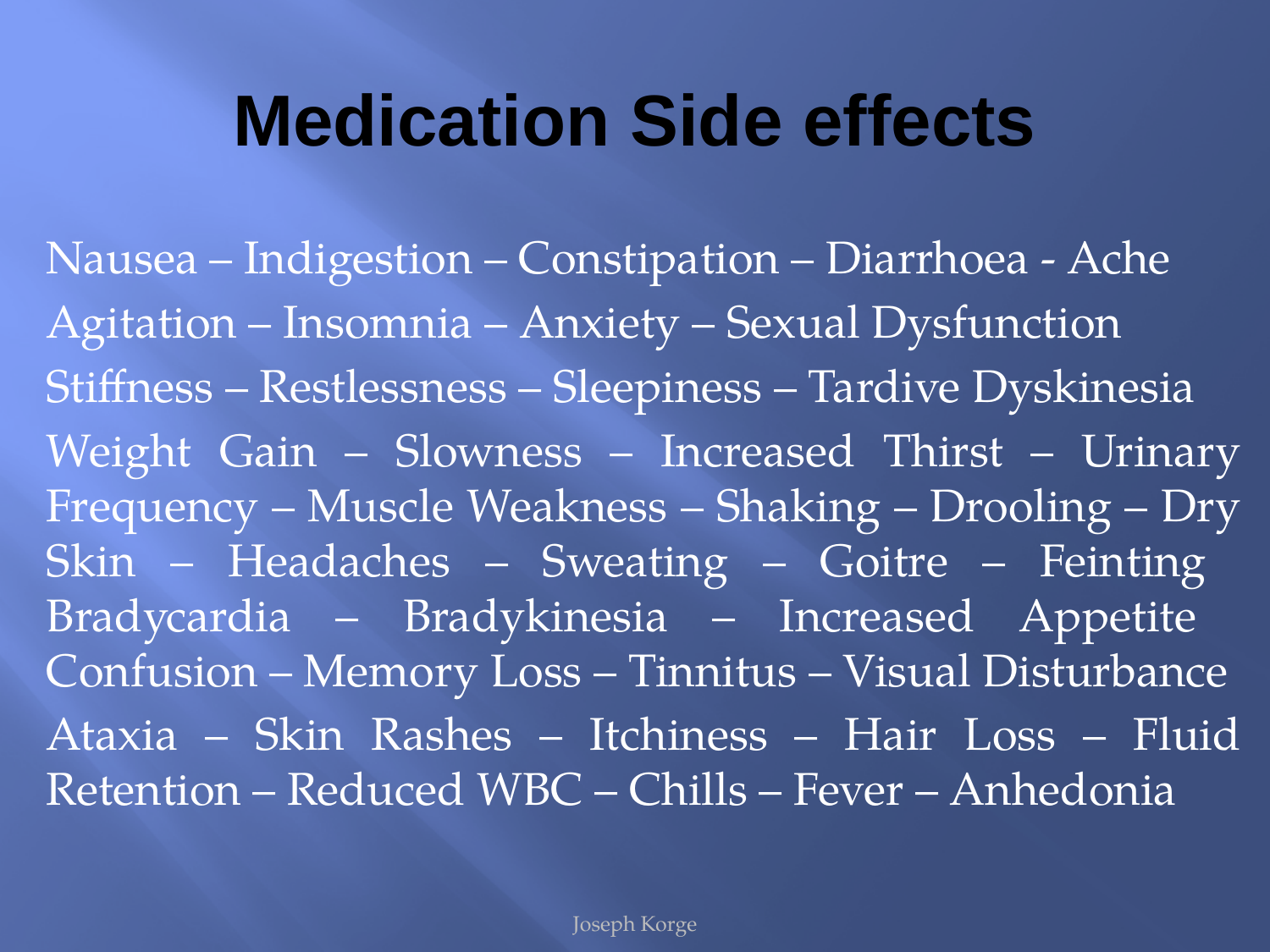

# Medication Side effects
Nausea – Indigestion – Constipation – Diarrhoea - Ache
Agitation – Insomnia – Anxiety – Sexual Dysfunction
Stiffness – Restlessness – Sleepiness – Tardive Dyskinesia
Weight Gain – Slowness – Increased Thirst – Urinary Frequency – Muscle Weakness – Shaking – Drooling – Dry Skin – Headaches – Sweating – Goitre – Feinting  Bradycardia – Bradykinesia – Increased Appetite  Confusion – Memory Loss – Tinnitus – Visual Disturbance
Ataxia – Skin Rashes – Itchiness – Hair Loss – Fluid Retention – Reduced WBC – Chills – Fever – Anhedonia

Joseph Korge